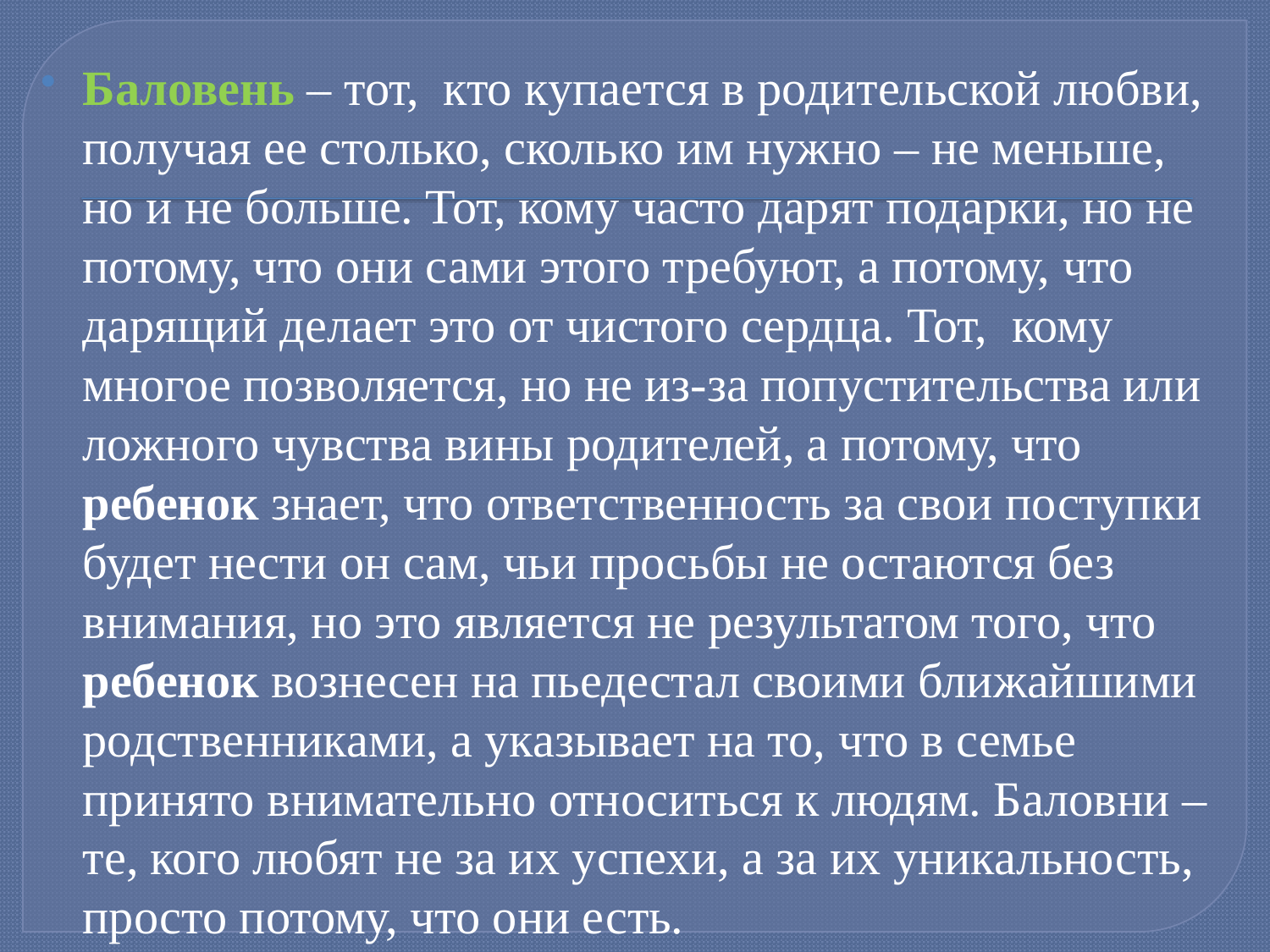

Баловень – тот,  кто купается в родительской любви, получая ее столько, сколько им нужно – не меньше, но и не больше. Тот, кому часто дарят подарки, но не потому, что они сами этого требуют, а потому, что дарящий делает это от чистого сердца. Тот,  кому многое позволяется, но не из-за попустительства или ложного чувства вины родителей, а потому, что ребенок знает, что ответственность за свои поступки будет нести он сам, чьи просьбы не остаются без внимания, но это является не результатом того, что ребенок вознесен на пьедестал своими ближайшими родственниками, а указывает на то, что в семье принято внимательно относиться к людям. Баловни – те, кого любят не за их успехи, а за их уникальность, просто потому, что они есть.
#